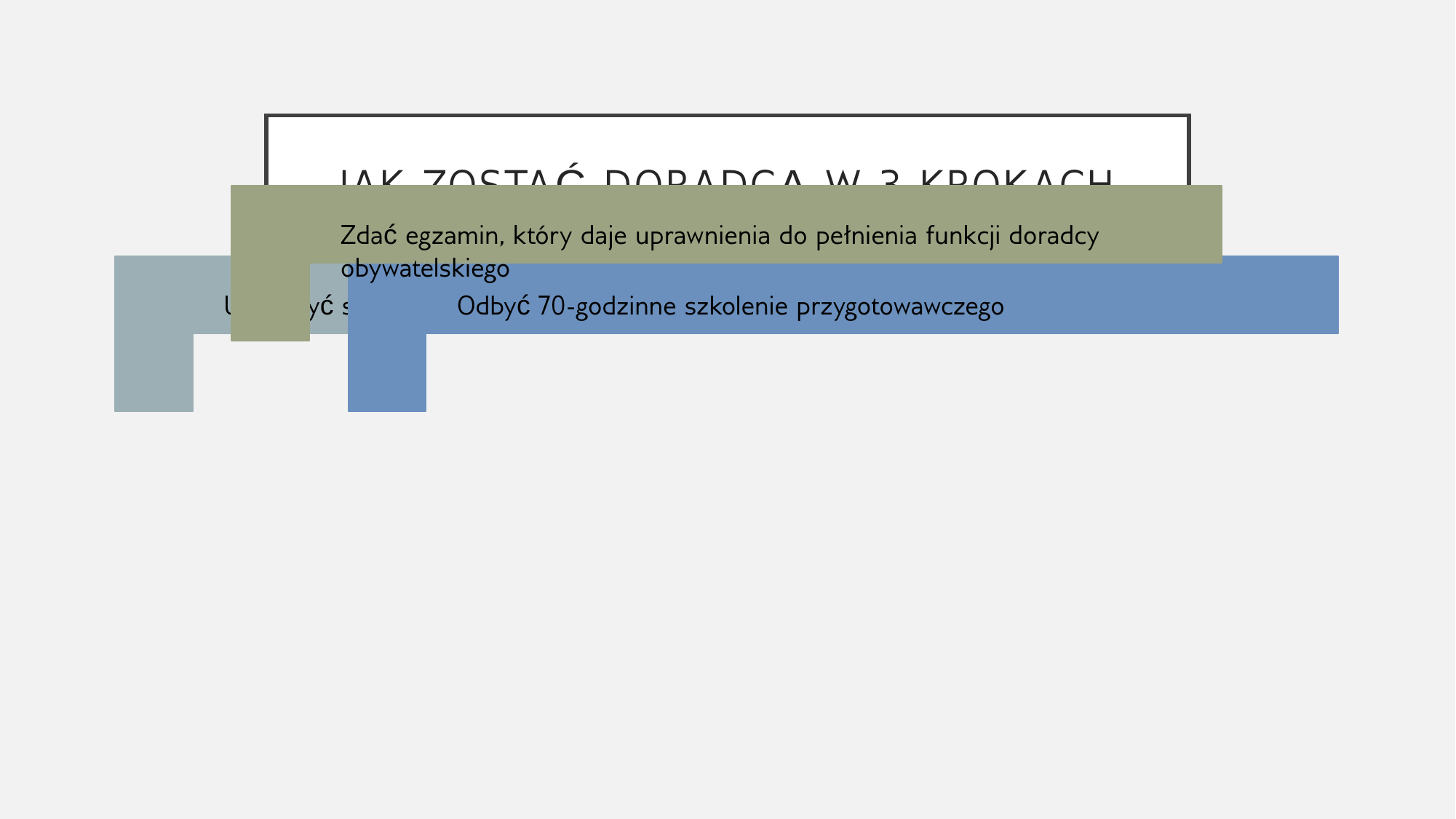

# Jak zostać doradcą w 3 krokach
Zdać egzamin, który daje uprawnienia do pełnienia funkcji doradcy obywatelskiego